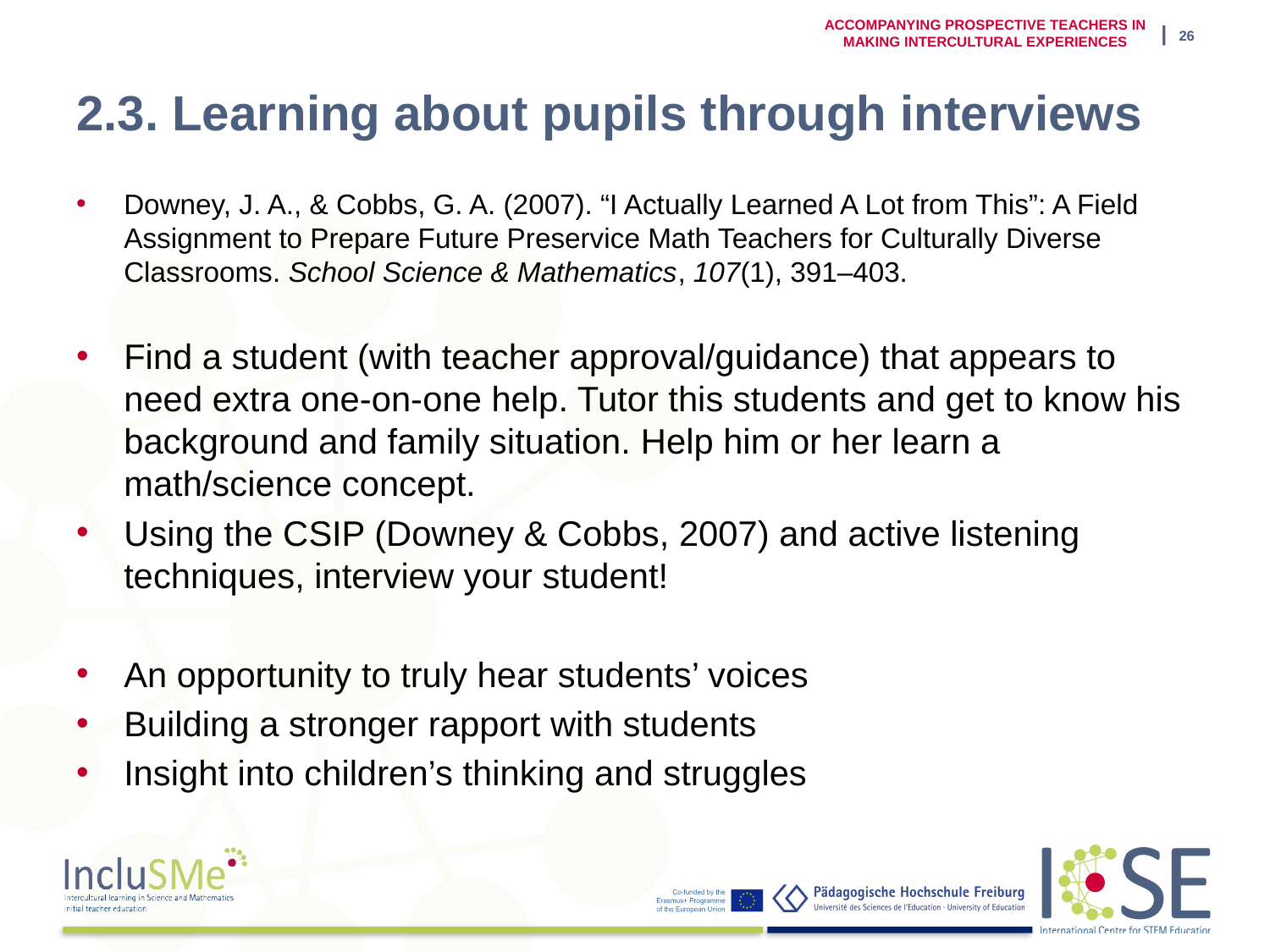

|  26
ACCOMPANYING PROSPECTIVE TEACHERS IN MAKING INTERCULTURAL EXPERIENCES
# 2.3. Learning about pupils through interviews
Downey, J. A., & Cobbs, G. A. (2007). “I Actually Learned A Lot from This”: A Field Assignment to Prepare Future Preservice Math Teachers for Culturally Diverse Classrooms. School Science & Mathematics, 107(1), 391–403.

Find a student (with teacher approval/guidance) that appears to need extra one-on-one help. Tutor this students and get to know his  background and family situation. Help him or her learn a math/science concept.
Using the CSIP (Downey & Cobbs, 2007) and active listening techniques, interview your student!

An opportunity to truly hear students’ voices
Building a stronger rapport with students
Insight into children’s thinking and struggles